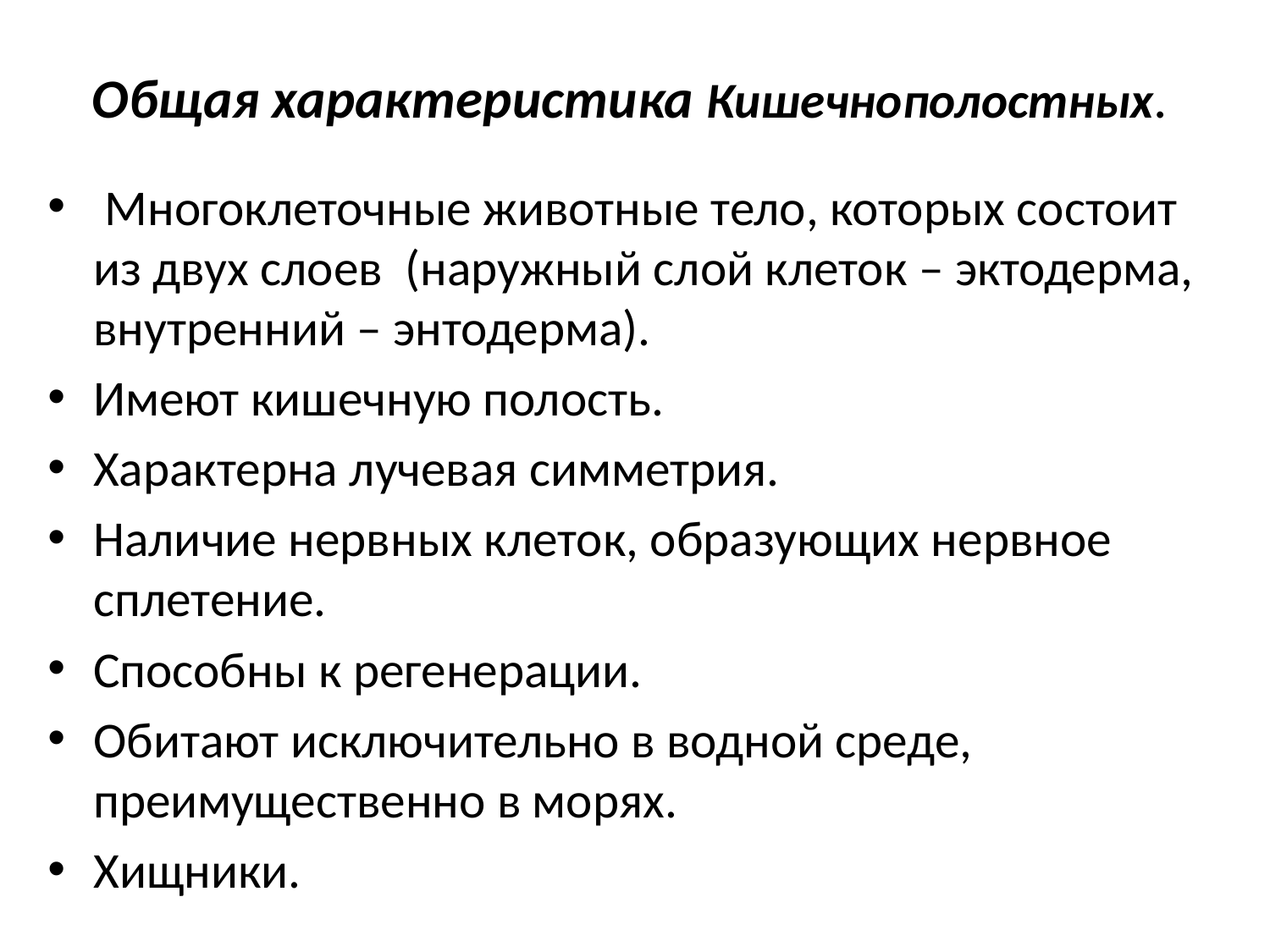

# Общая характеристика Кишечнополостных.
 Многоклеточные животные тело, которых состоит из двух слоев  (наружный слой клеток – эктодерма, внутренний – энтодерма).
Имеют кишечную полость.
Характерна лучевая симметрия.
Наличие нервных клеток, образующих нервное сплетение.
Способны к регенерации.
Обитают исключительно в водной среде, преимущественно в морях.
Хищники.